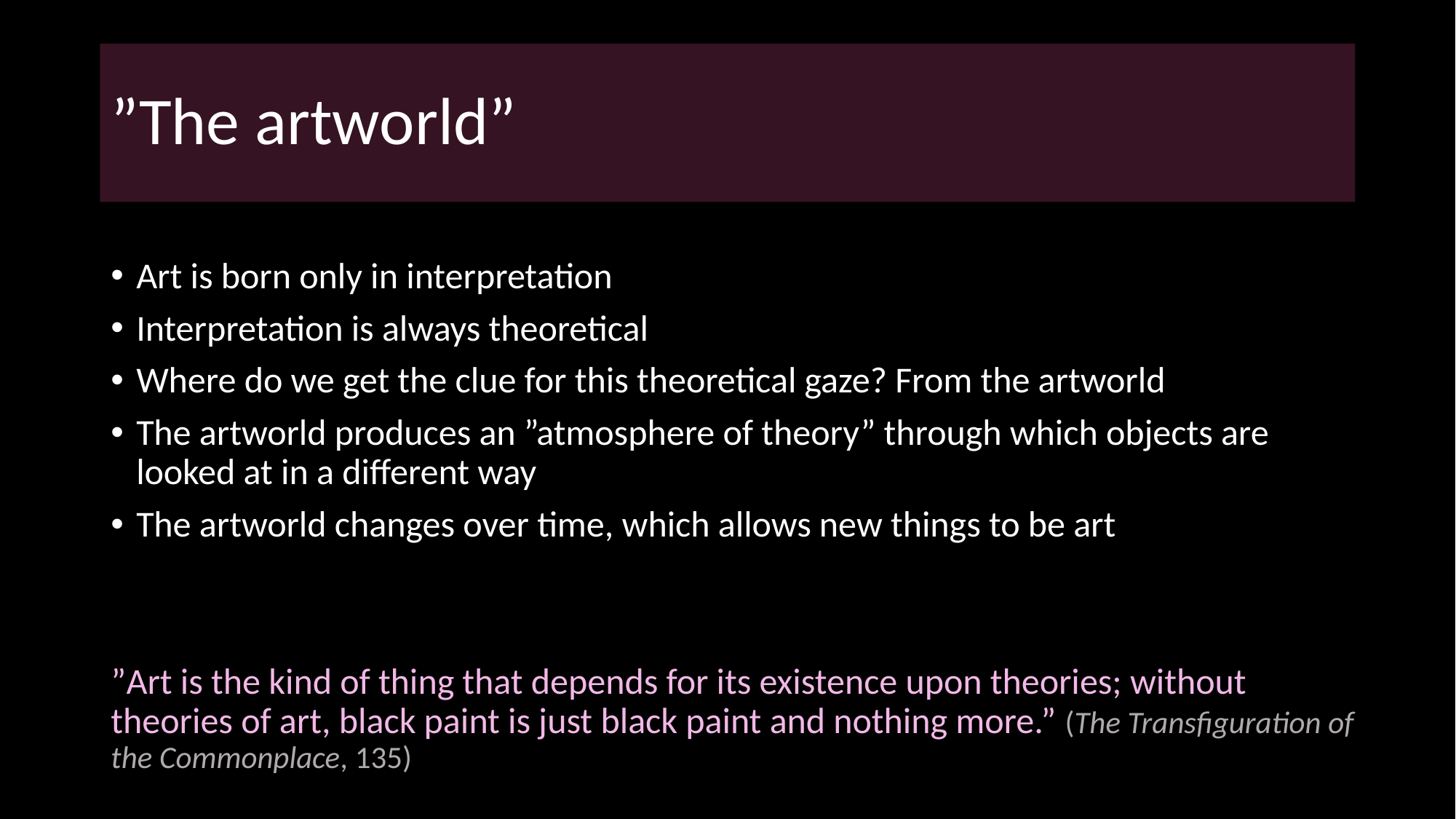

# ”The artworld”
Art is born only in interpretation
Interpretation is always theoretical
Where do we get the clue for this theoretical gaze? From the artworld
The artworld produces an ”atmosphere of theory” through which objects are looked at in a different way
The artworld changes over time, which allows new things to be art

”Art is the kind of thing that depends for its existence upon theories; without theories of art, black paint is just black paint and nothing more.” (The Transfiguration of the Commonplace, 135)